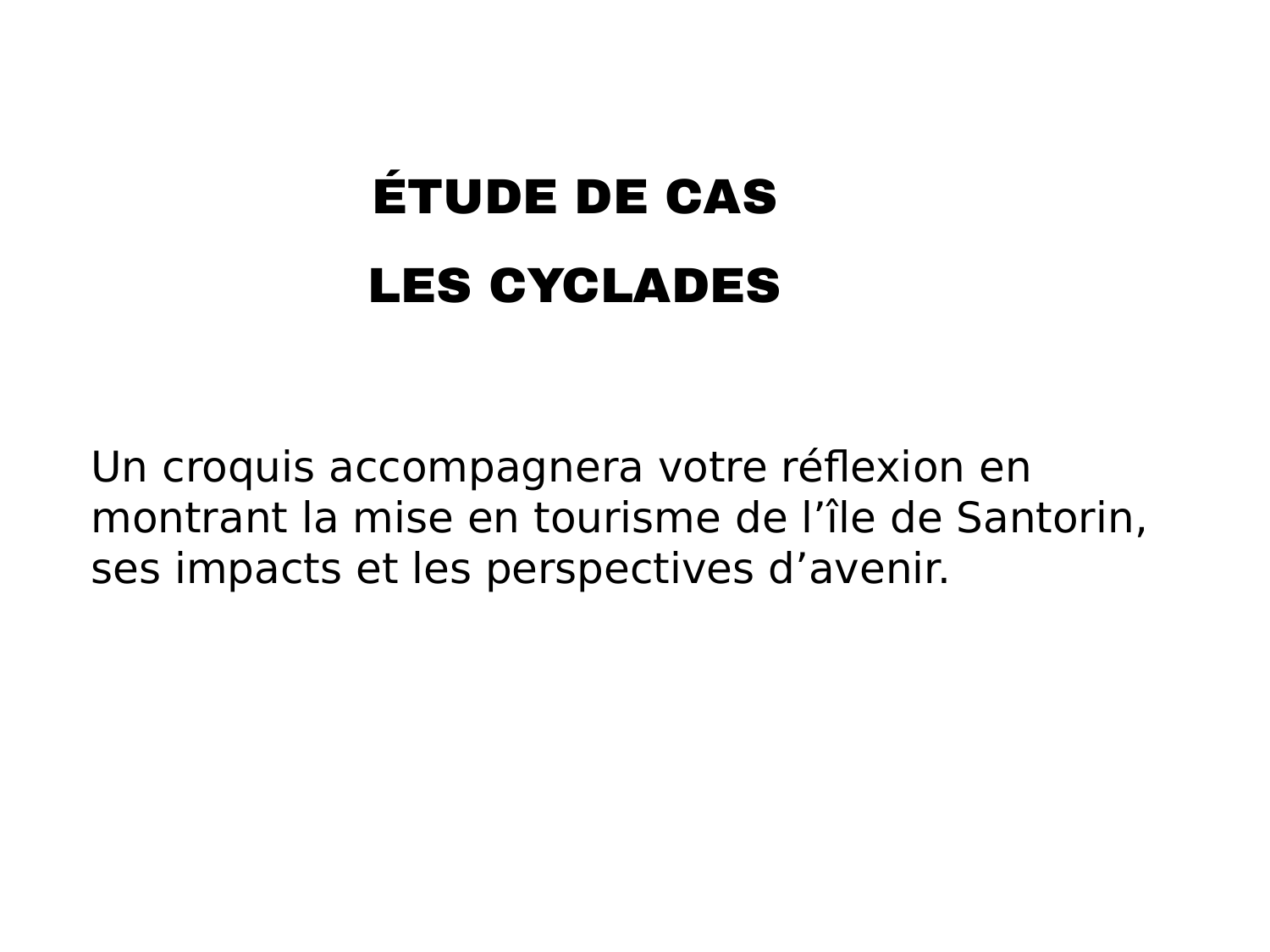

ÉTUDE DE CAS
LES CYCLADES
Un croquis accompagnera votre réflexion en montrant la mise en tourisme de l’île de Santorin, ses impacts et les perspectives d’avenir.